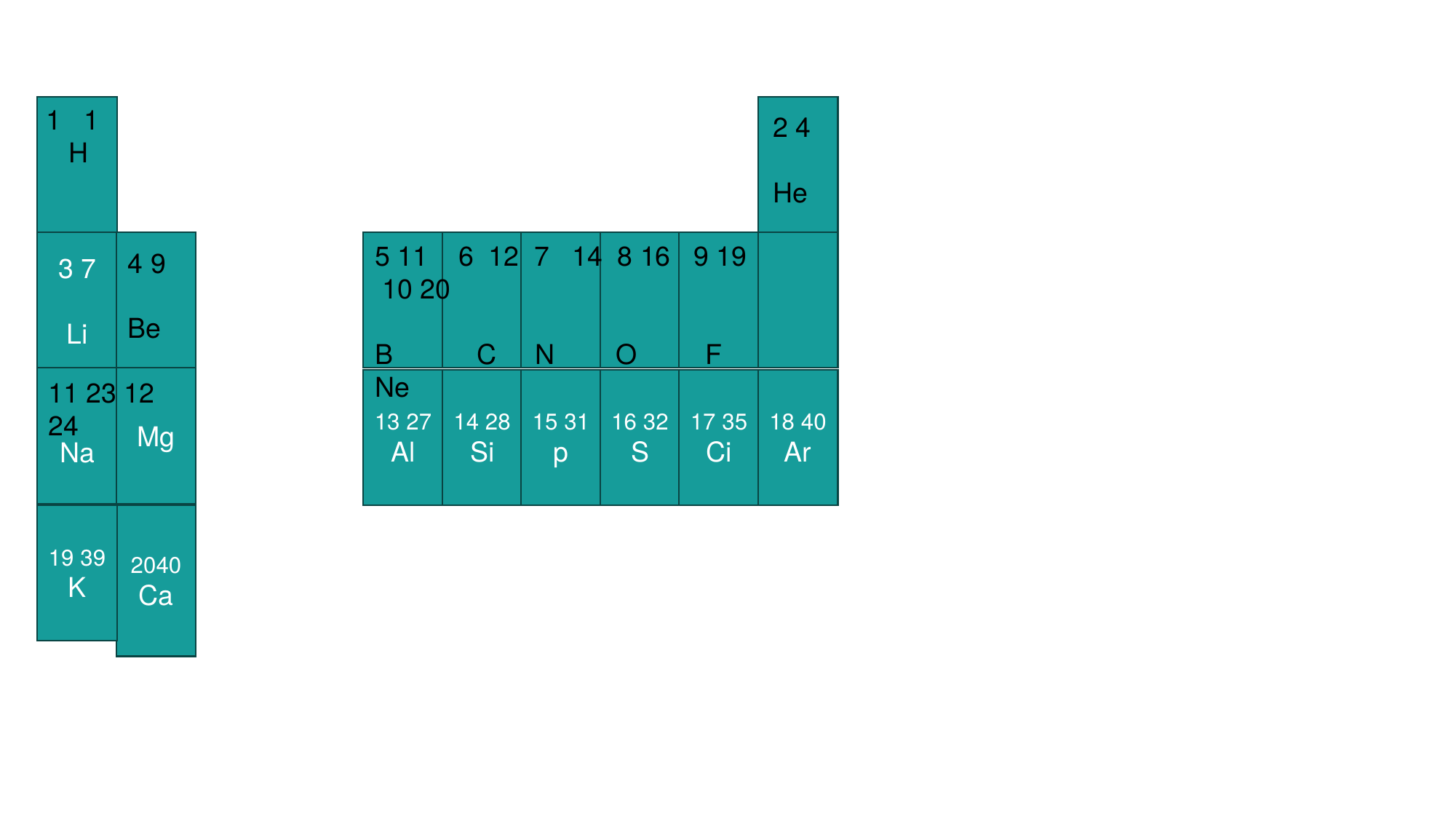

1   1
   H
2 4

He

3 7

Li

5 11    6  12  7   14  8 16   9 19  10 20

B           C     N        O         F         Ne
4 9

Be

Na
Mg

13 27
Al
15 31
p
17 35
Ci
14 28
Si
16 32
S
18 40
Ar
11 23 12 24

19 39
K
2040
Ca